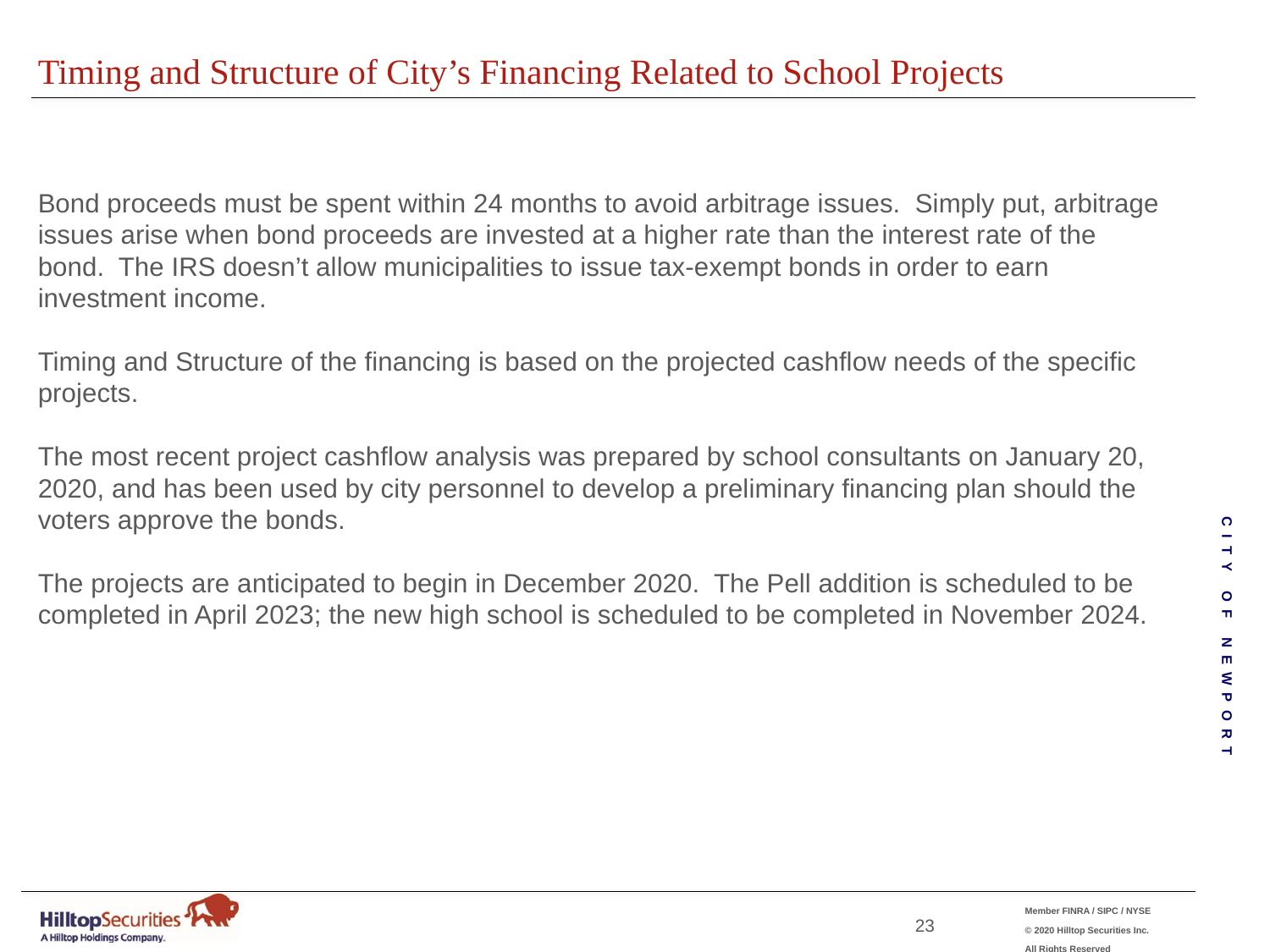

Timing and Structure of City’s Financing Related to School Projects
Bond proceeds must be spent within 24 months to avoid arbitrage issues.  Simply put, arbitrage issues arise when bond proceeds are invested at a higher rate than the interest rate of the bond.  The IRS doesn’t allow municipalities to issue tax-exempt bonds in order to earn investment income.

Timing and Structure of the financing is based on the projected cashflow needs of the specific projects.

The most recent project cashflow analysis was prepared by school consultants on January 20, 2020, and has been used by city personnel to develop a preliminary financing plan should the voters approve the bonds.

The projects are anticipated to begin in December 2020.  The Pell addition is scheduled to be completed in April 2023; the new high school is scheduled to be completed in November 2024.
23